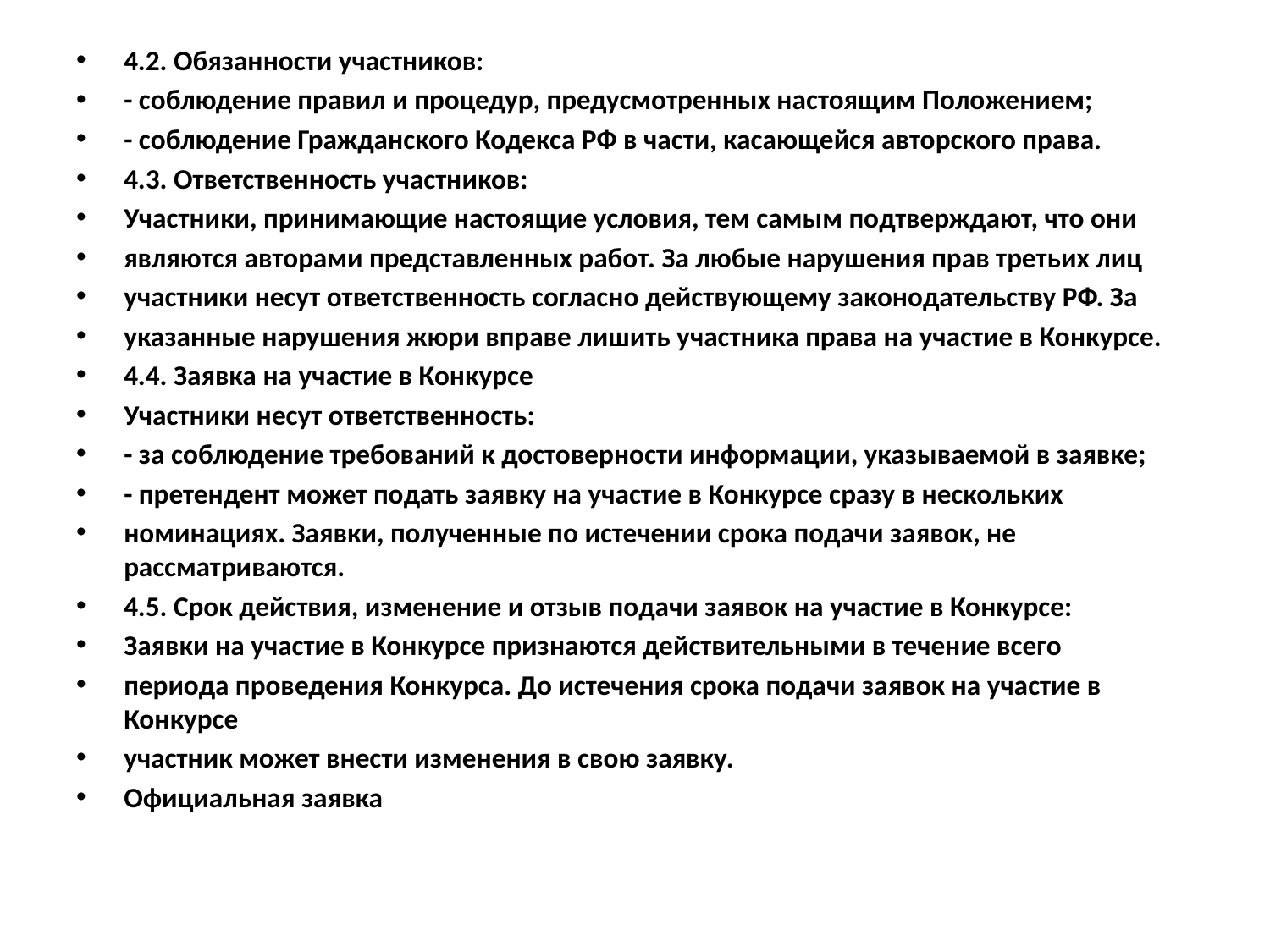

4.2. Обязанности участников:
- соблюдение правил и процедур, предусмотренных настоящим Положением;
- соблюдение Гражданского Кодекса РФ в части, касающейся авторского права.
4.3. Ответственность участников:
Участники, принимающие настоящие условия, тем самым подтверждают, что они
являются авторами представленных работ. За любые нарушения прав третьих лиц
участники несут ответственность согласно действующему законодательству РФ. За
указанные нарушения жюри вправе лишить участника права на участие в Конкурсе.
4.4. Заявка на участие в Конкурсе
Участники несут ответственность:
- за соблюдение требований к достоверности информации, указываемой в заявке;
- претендент может подать заявку на участие в Конкурсе сразу в нескольких
номинациях. Заявки, полученные по истечении срока подачи заявок, не рассматриваются.
4.5. Срок действия, изменение и отзыв подачи заявок на участие в Конкурсе:
Заявки на участие в Конкурсе признаются действительными в течение всего
периода проведения Конкурса. До истечения срока подачи заявок на участие в Конкурсе
участник может внести изменения в свою заявку.
Официальная заявка